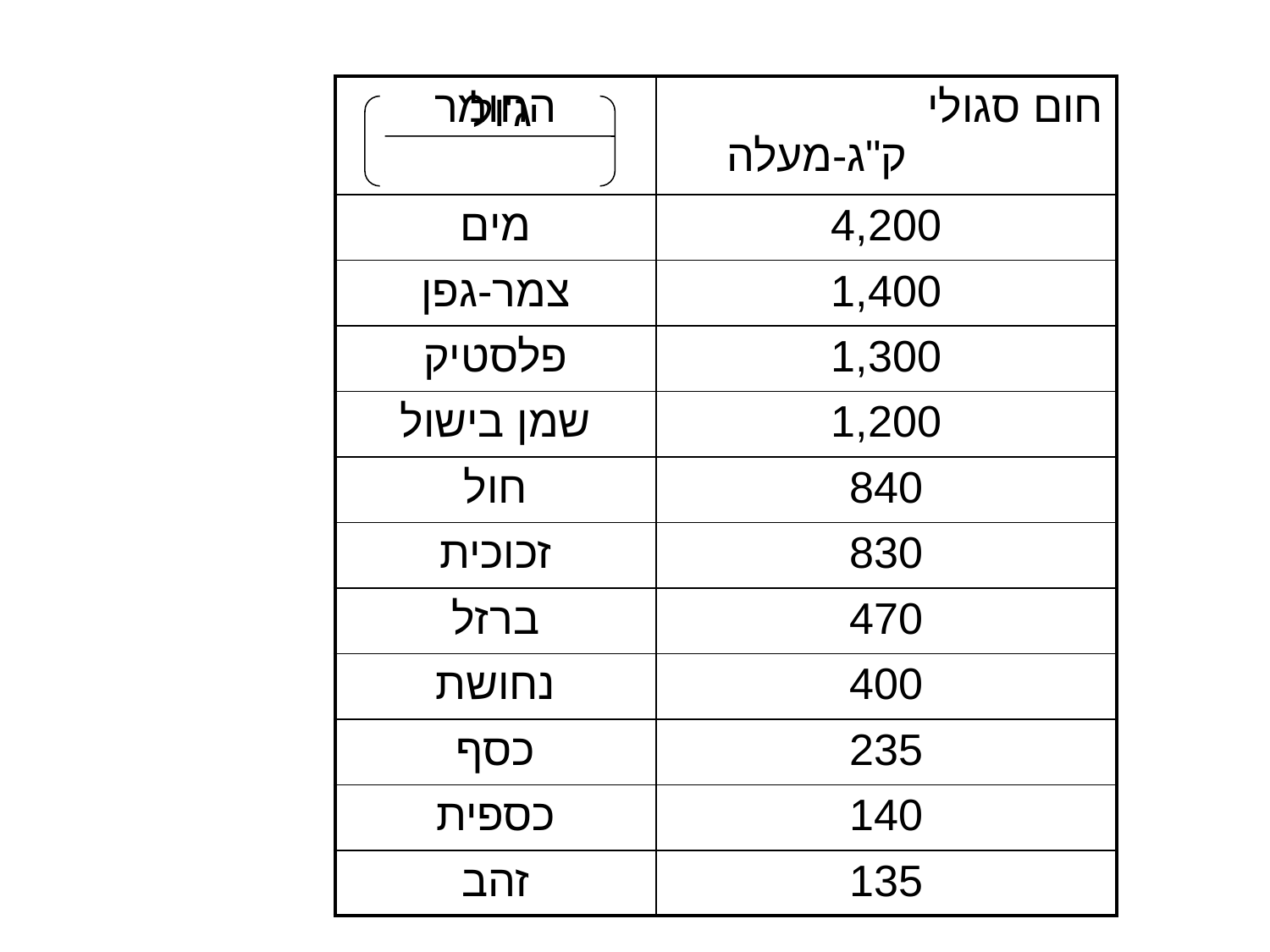

| החומר | חום סגולי ק"ג-מעלה |
| --- | --- |
| מים | 4,200 |
| צמר-גפן | 1,400 |
| פלסטיק | 1,300 |
| שמן בישול | 1,200 |
| חול | 840 |
| זכוכית | 830 |
| ברזל | 470 |
| נחושת | 400 |
| כסף | 235 |
| כספית | 140 |
| זהב | 135 |
ג'ול